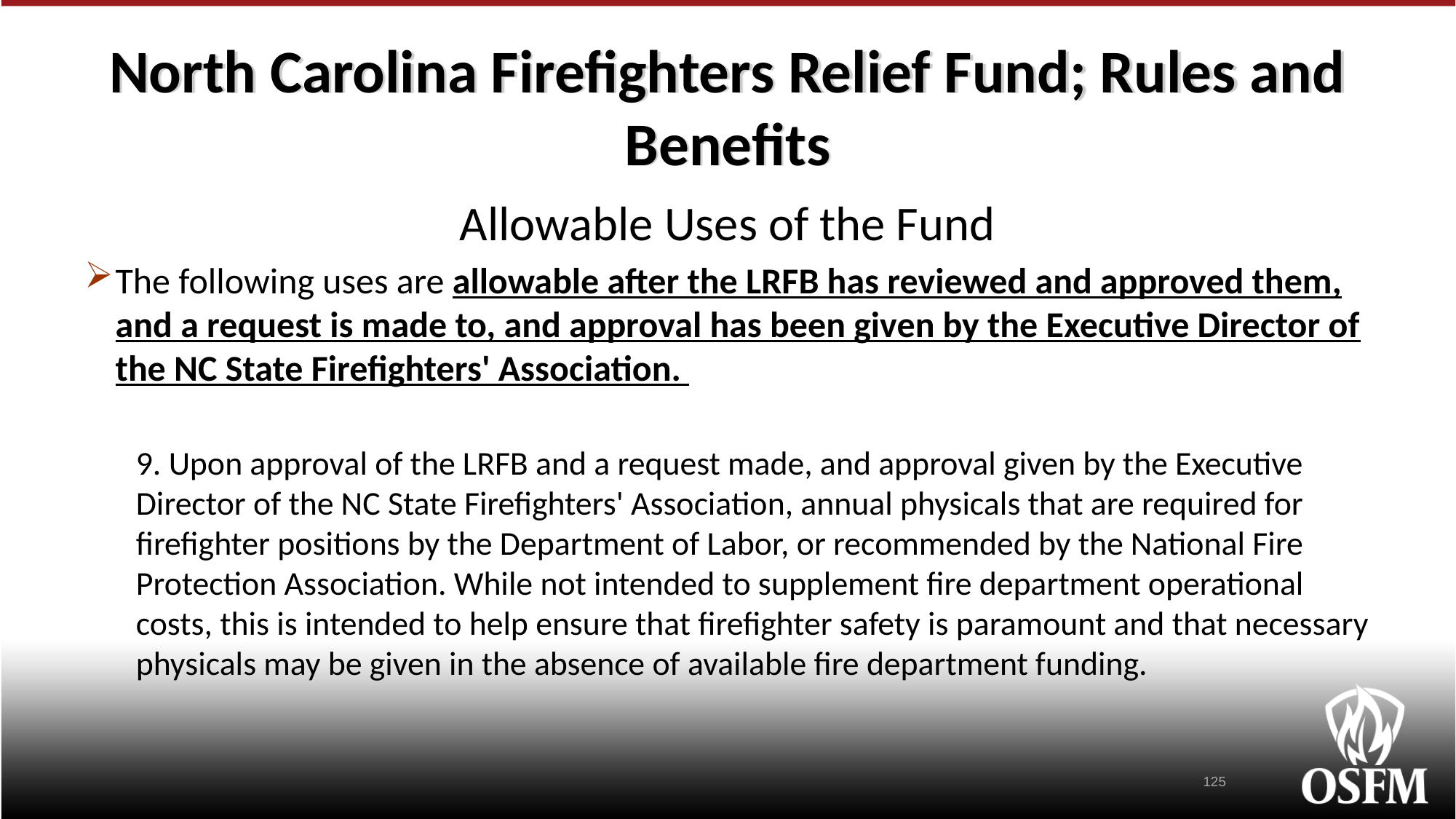

# North Carolina Firefighters Relief Fund; Rules and Benefits
Allowable Uses of the Fund
The following uses are allowable after the LRFB has reviewed and approved them, and a request is made to, and approval has been given by the Executive Director of the NC State Firefighters' Association.

9. Upon approval of the LRFB and a request made, and approval given by the Executive Director of the NC State Firefighters' Association, annual physicals that are required for firefighter positions by the Department of Labor, or recommended by the National Fire Protection Association. While not intended to supplement fire department operational       costs, this is intended to help ensure that firefighter safety is paramount and that necessary physicals may be given in the absence of available fire department funding.

125